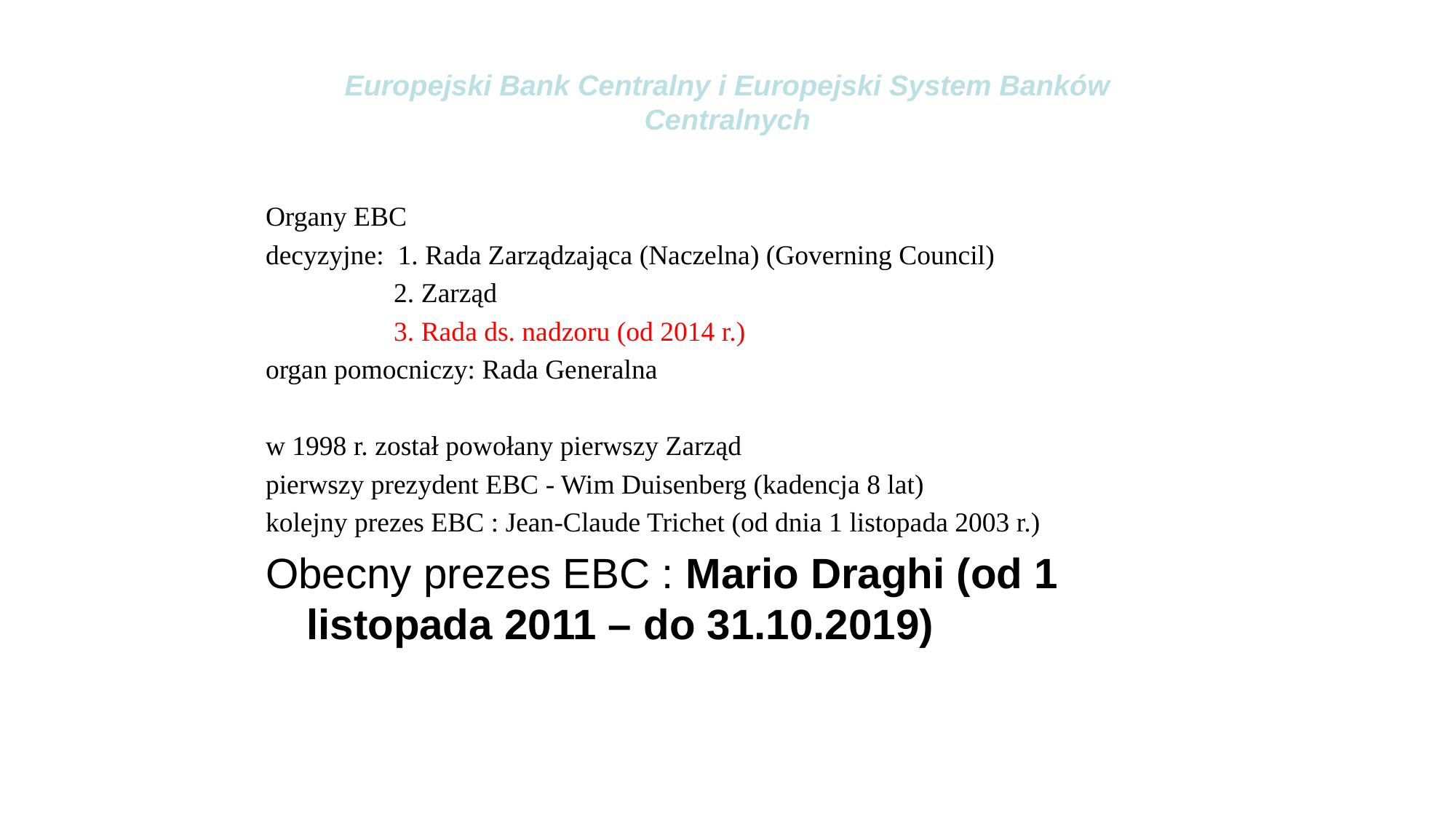

# Europejski Bank Centralny i Europejski System Banków Centralnych
Organy EBC
decyzyjne:  1. Rada Zarządzająca (Naczelna) (Governing Council)
	2. Zarząd
	3. Rada ds. nadzoru (od 2014 r.)
organ pomocniczy: Rada Generalna

w 1998 r. został powołany pierwszy Zarząd
pierwszy prezydent EBC - Wim Duisenberg (kadencja 8 lat)
kolejny prezes EBC : Jean-Claude Trichet (od dnia 1 listopada 2003 r.)
Obecny prezes EBC : Mario Draghi (od 1 listopada 2011 – do 31.10.2019)